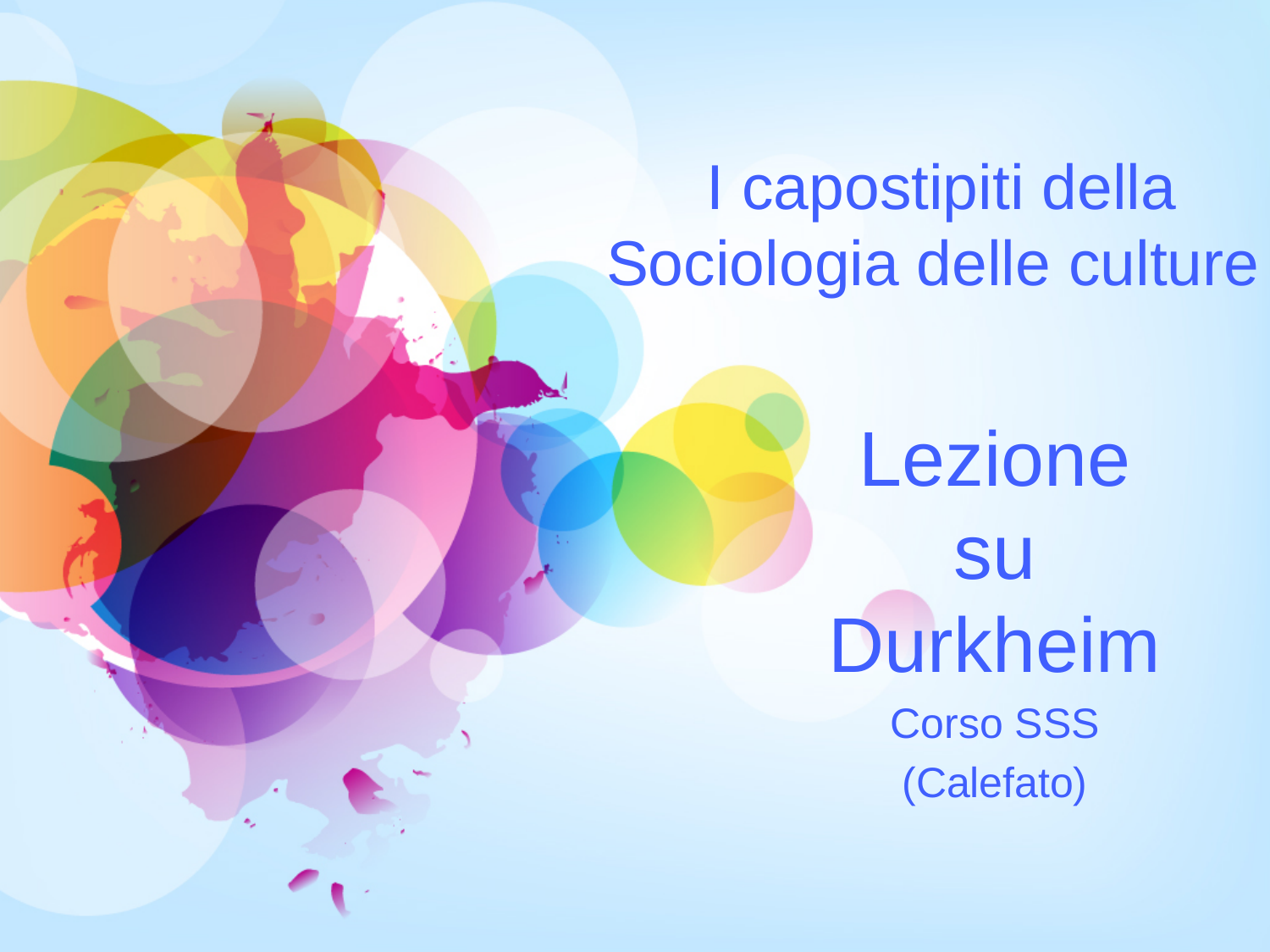

# I capostipiti della Sociologia delle culture
Lezione su Durkheim
Corso SSS
(Calefato)